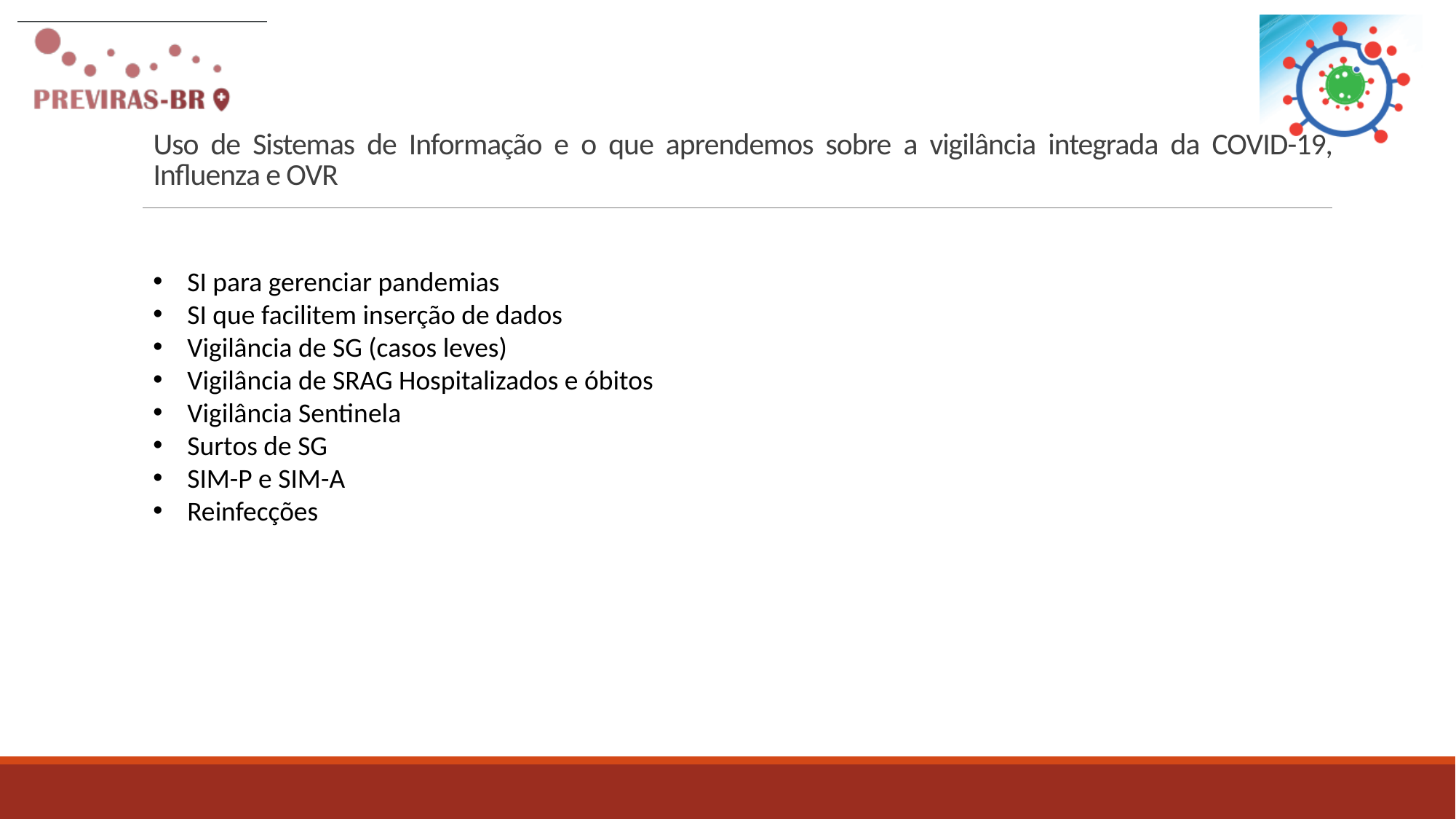

# Uso de Sistemas de Informação e o que aprendemos sobre a vigilância integrada da COVID-19, Influenza e OVR
SI para gerenciar pandemias
SI que facilitem inserção de dados
Vigilância de SG (casos leves)
Vigilância de SRAG Hospitalizados e óbitos
Vigilância Sentinela
Surtos de SG
SIM-P e SIM-A
Reinfecções